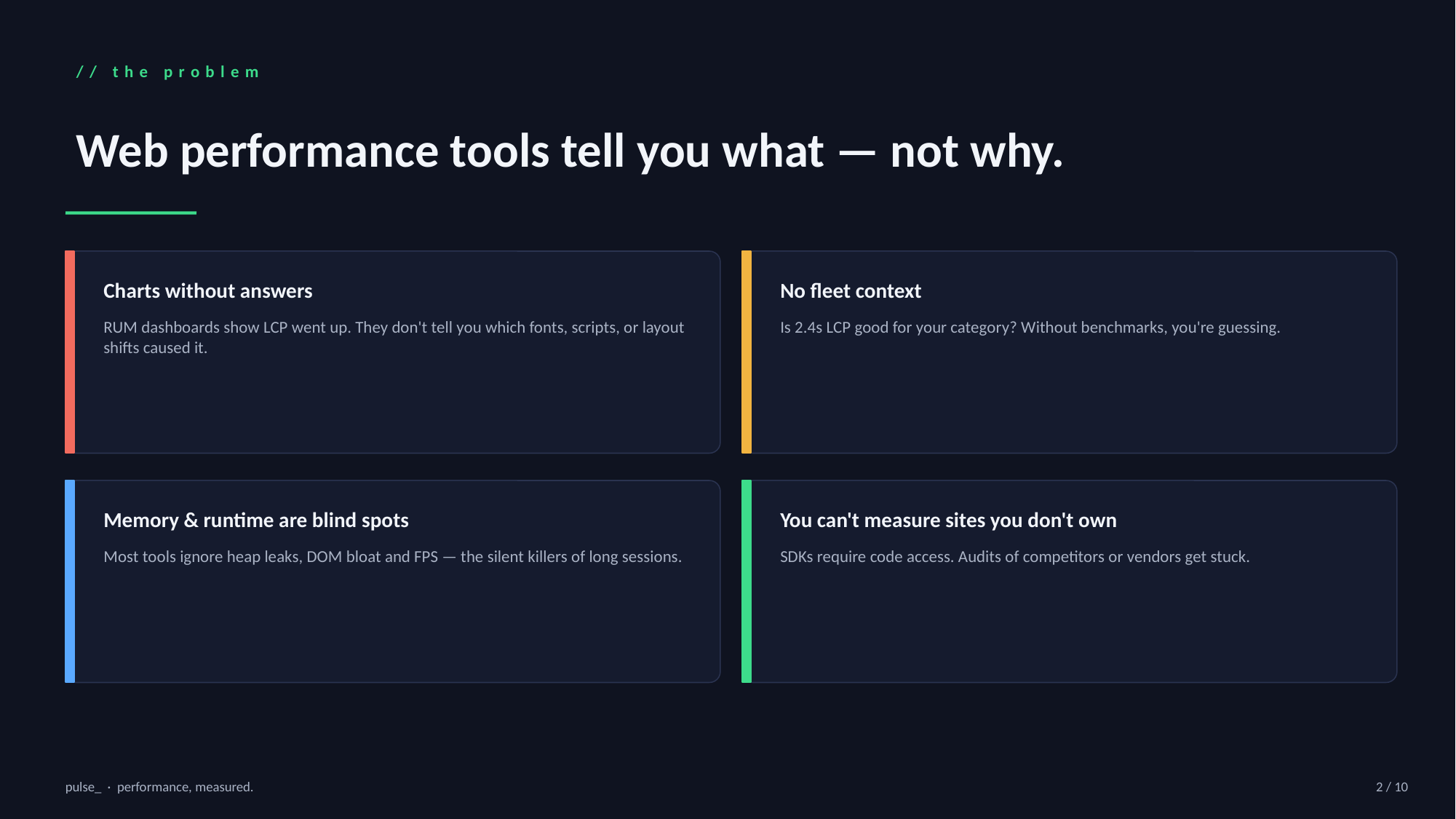

// the problem
Web performance tools tell you what — not why.

Charts without answers
No fleet context
RUM dashboards show LCP went up. They don't tell you which fonts, scripts, or layout shifts caused it.
Is 2.4s LCP good for your category? Without benchmarks, you're guessing.

Memory & runtime are blind spots
You can't measure sites you don't own
Most tools ignore heap leaks, DOM bloat and FPS — the silent killers of long sessions.
SDKs require code access. Audits of competitors or vendors get stuck.
pulse_  ·  performance, measured.
2 / 10